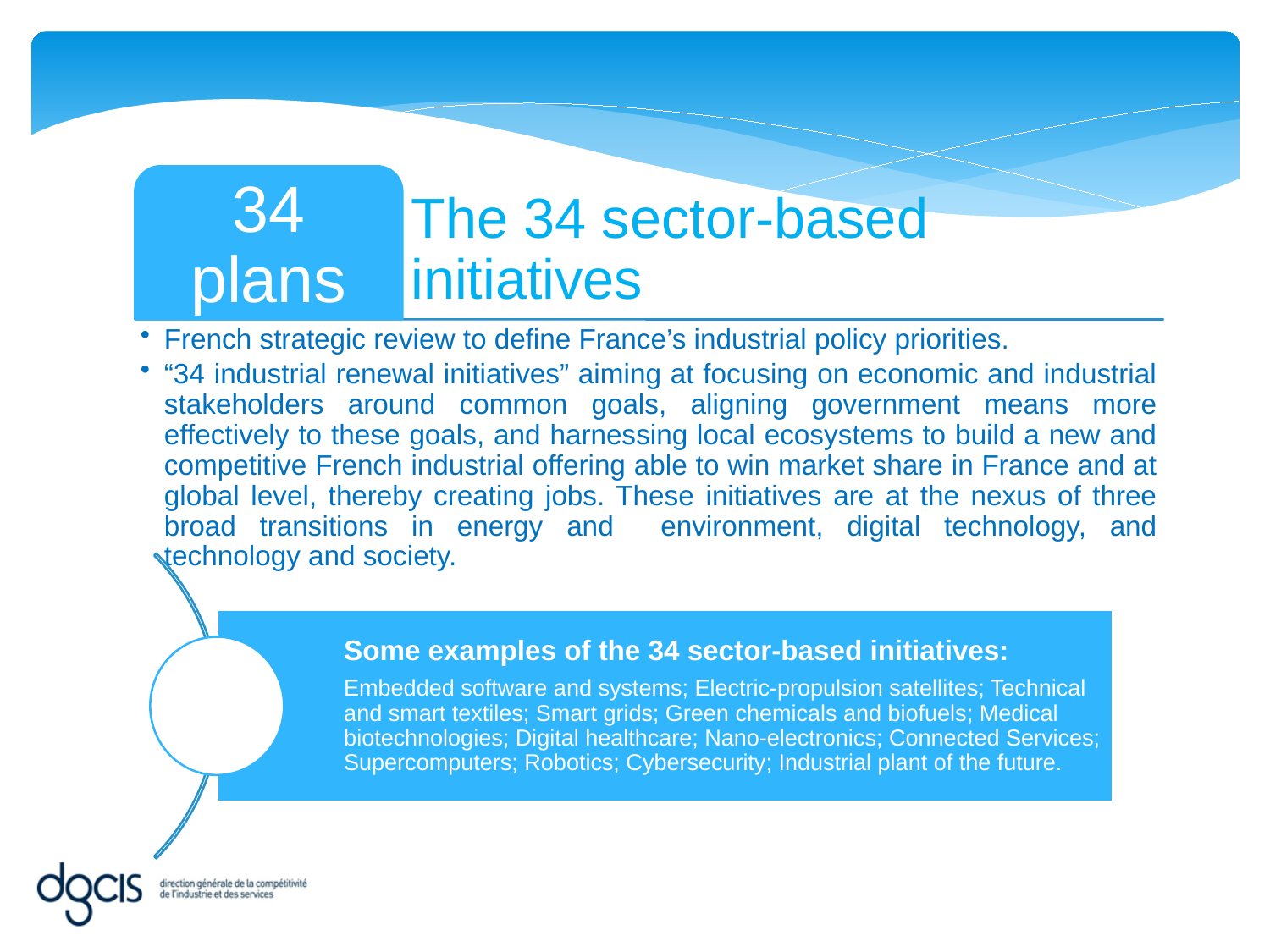

The 34 sector-based initiatives
34 plans
French strategic review to define France’s industrial policy priorities.
“34 industrial renewal initiatives” aiming at focusing on economic and industrial stakeholders around common goals, aligning government means more effectively to these goals, and harnessing local ecosystems to build a new and competitive French industrial offering able to win market share in France and at global level, thereby creating jobs. These initiatives are at the nexus of three broad transitions in energy and  environment, digital technology, and technology and society.
Some examples of the 34 sector-based initiatives:
Embedded software and systems; Electric-propulsion satellites; Technical and smart textiles; Smart grids; Green chemicals and biofuels; Medical biotechnologies; Digital healthcare; Nano-electronics; Connected Services; Supercomputers; Robotics; Cybersecurity; Industrial plant of the future.